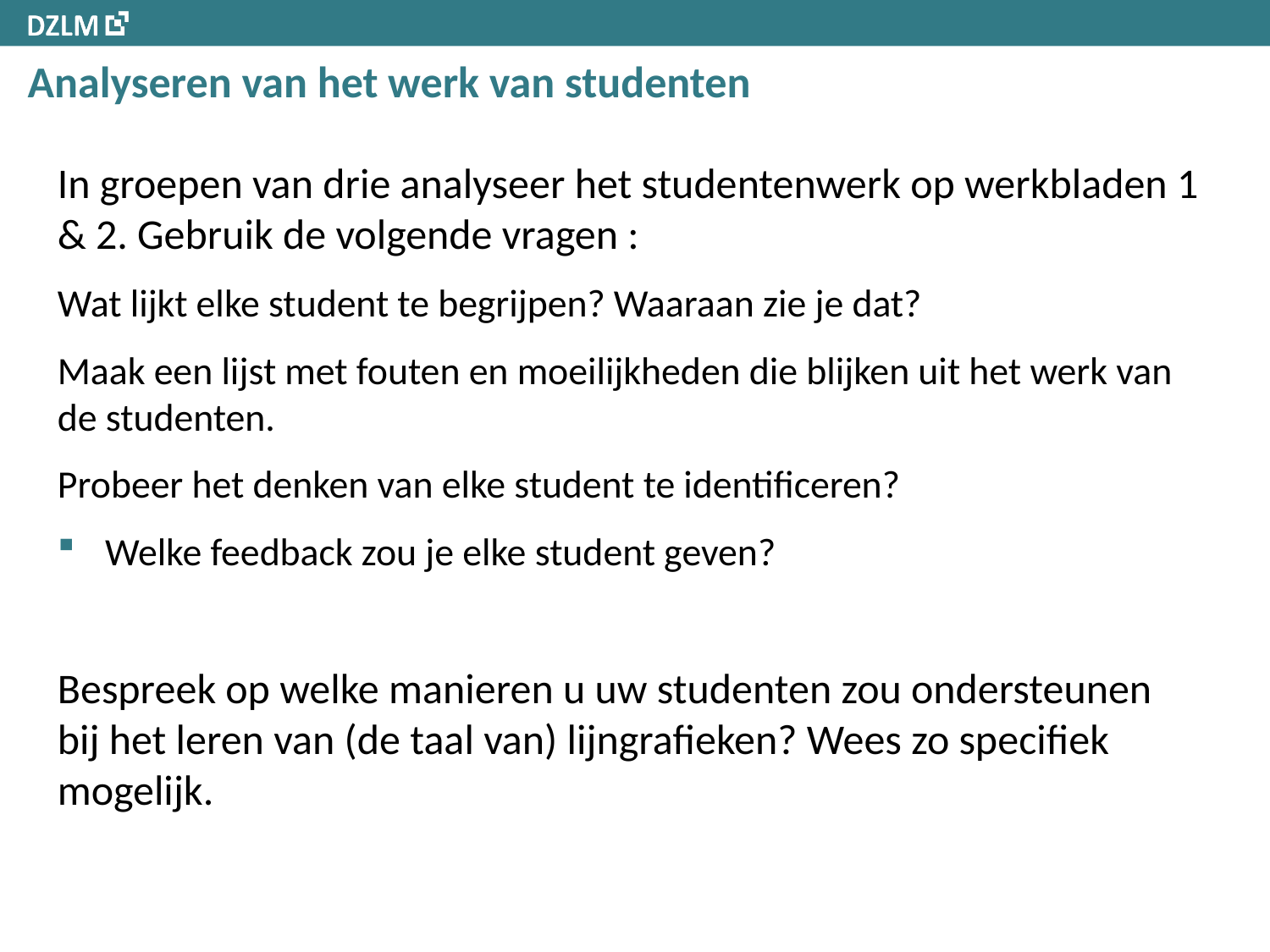

# Analyseren van het werk van studenten
In groepen van drie analyseer het studentenwerk op werkbladen 1 & 2. Gebruik de volgende vragen :
Wat lijkt elke student te begrijpen? Waaraan zie je dat?
Maak een lijst met fouten en moeilijkheden die blijken uit het werk van de studenten.
Probeer het denken van elke student te identificeren?
Welke feedback zou je elke student geven?

Bespreek op welke manieren u uw studenten zou ondersteunen bij het leren van (de taal van) lijngrafieken? Wees zo specifiek mogelijk.